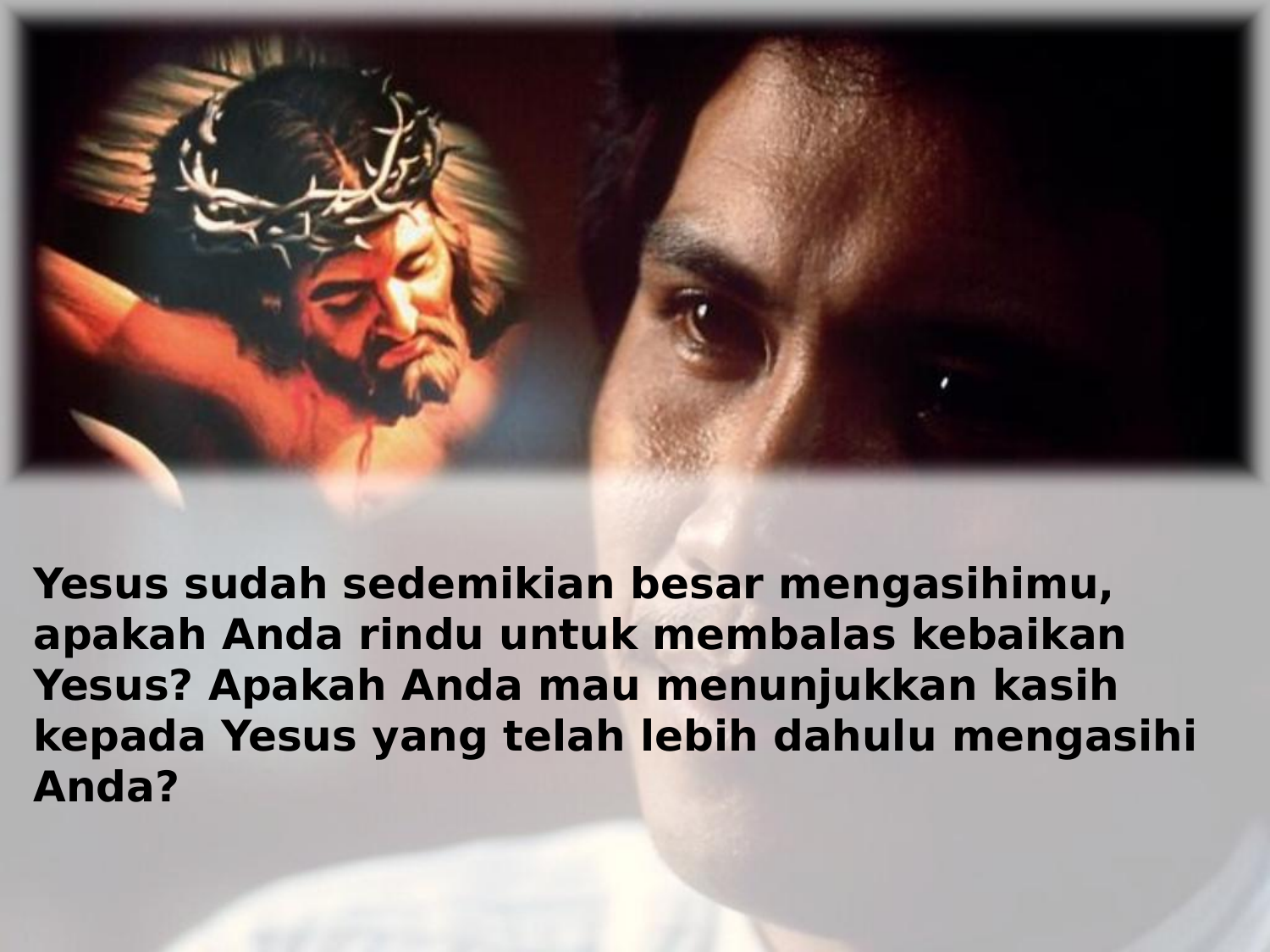

Yesus sudah sedemikian besar mengasihimu, apakah Anda rindu untuk membalas kebaikan Yesus? Apakah Anda mau menunjukkan kasih kepada Yesus yang telah lebih dahulu mengasihi Anda?